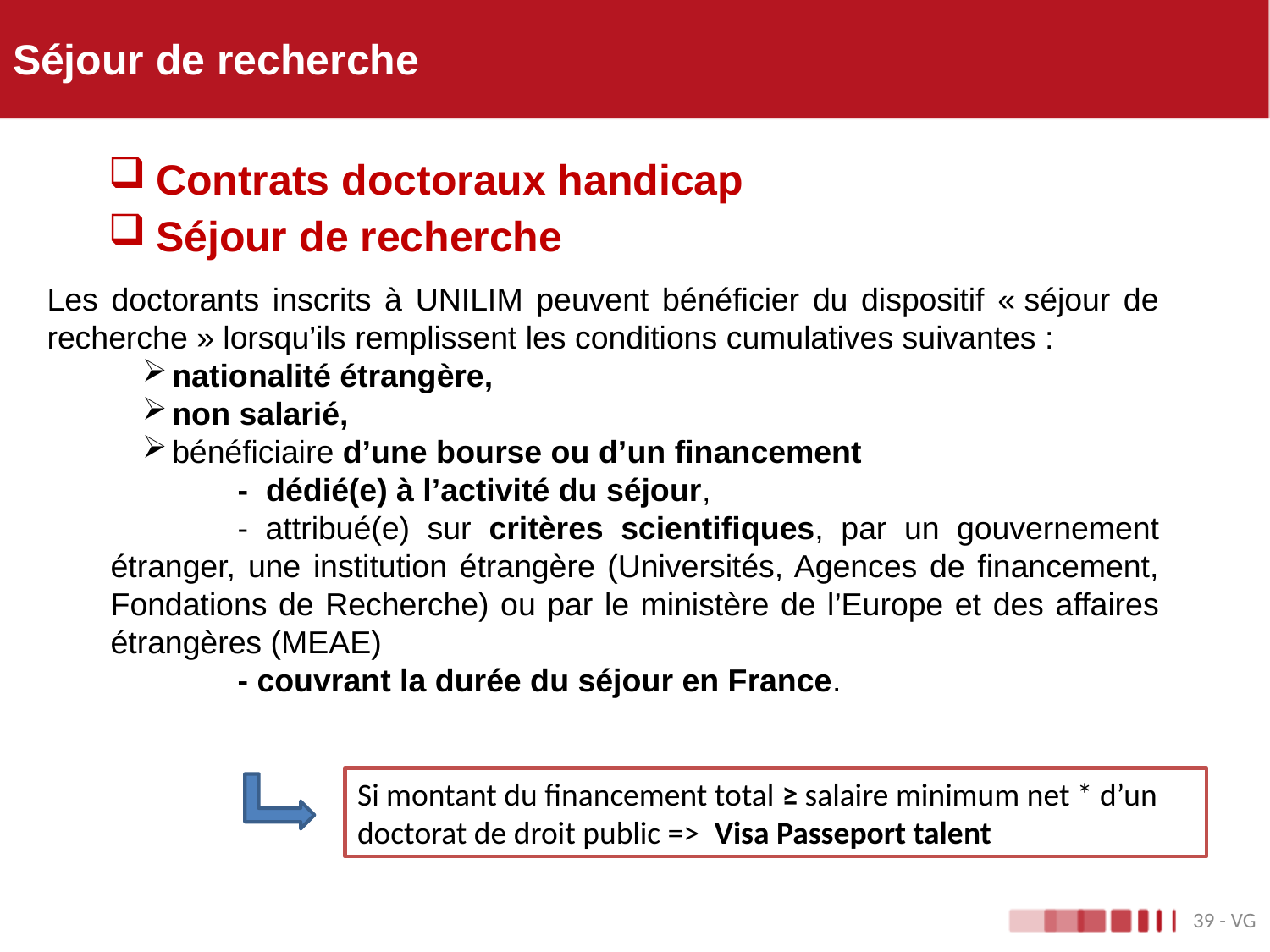

# Séjour de recherche
Contrats doctoraux handicap
Séjour de recherche
Les doctorants inscrits à UNILIM peuvent bénéficier du dispositif « séjour de recherche » lorsqu’ils remplissent les conditions cumulatives suivantes :
nationalité étrangère,
non salarié,
bénéficiaire d’une bourse ou d’un financement
	-  dédié(e) à l’activité du séjour,
	- attribué(e) sur critères scientifiques, par un gouvernement étranger, une institution étrangère (Universités, Agences de financement, Fondations de Recherche) ou par le ministère de l’Europe et des affaires étrangères (MEAE)
	- couvrant la durée du séjour en France.

Si montant du financement total ≥ salaire minimum net * d’un doctorat de droit public =>  Visa Passeport talent
39 - VG